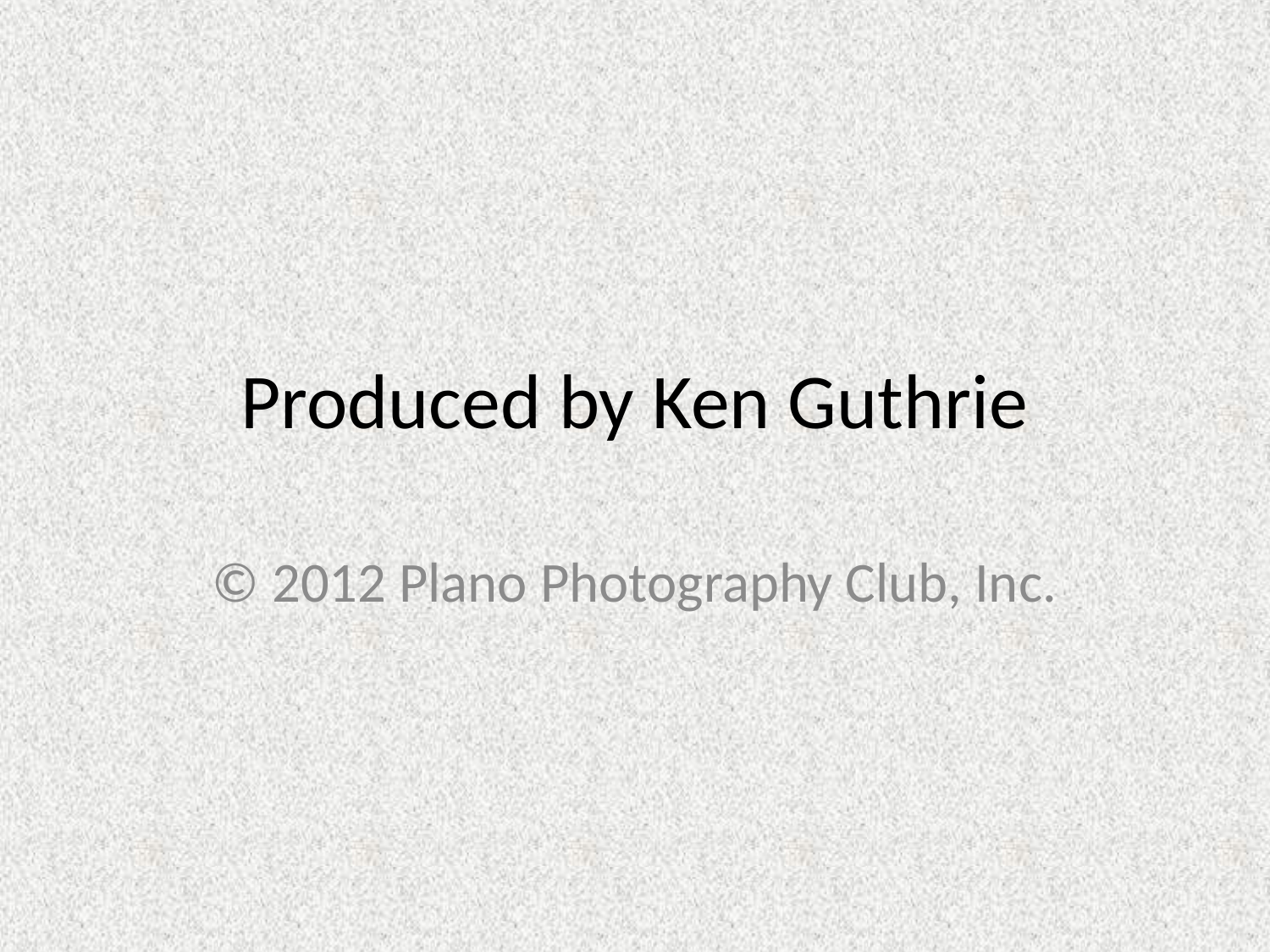

# Produced by Ken Guthrie
© 2012 Plano Photography Club, Inc.